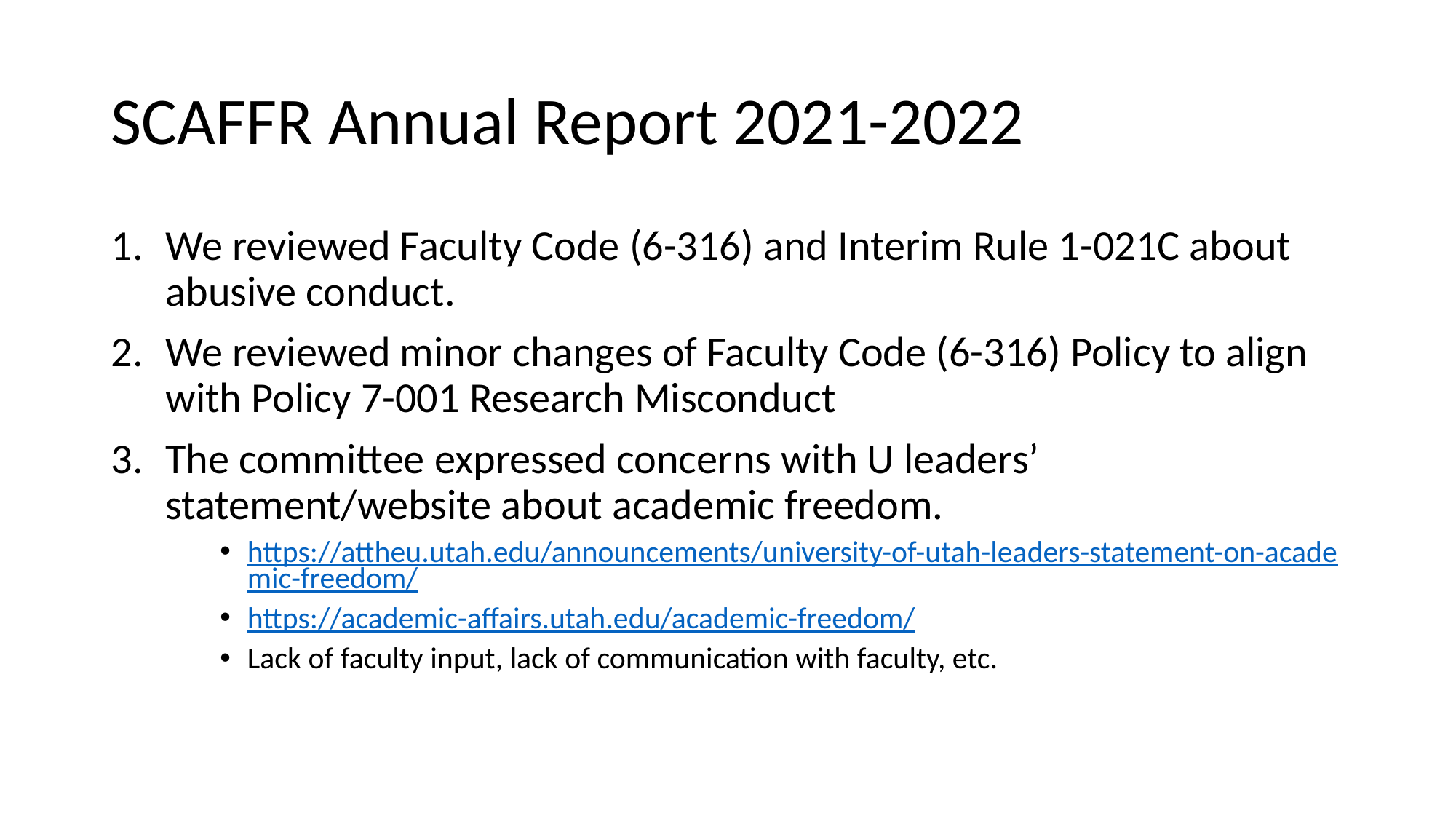

# SCAFFR Annual Report 2021-2022
We reviewed Faculty Code (6-316) and Interim Rule 1-021C about abusive conduct.
We reviewed minor changes of Faculty Code (6-316) Policy to align with Policy 7-001 Research Misconduct
The committee expressed concerns with U leaders’ statement/website about academic freedom.
https://attheu.utah.edu/announcements/university-of-utah-leaders-statement-on-academic-freedom/
https://academic-affairs.utah.edu/academic-freedom/
Lack of faculty input, lack of communication with faculty, etc.